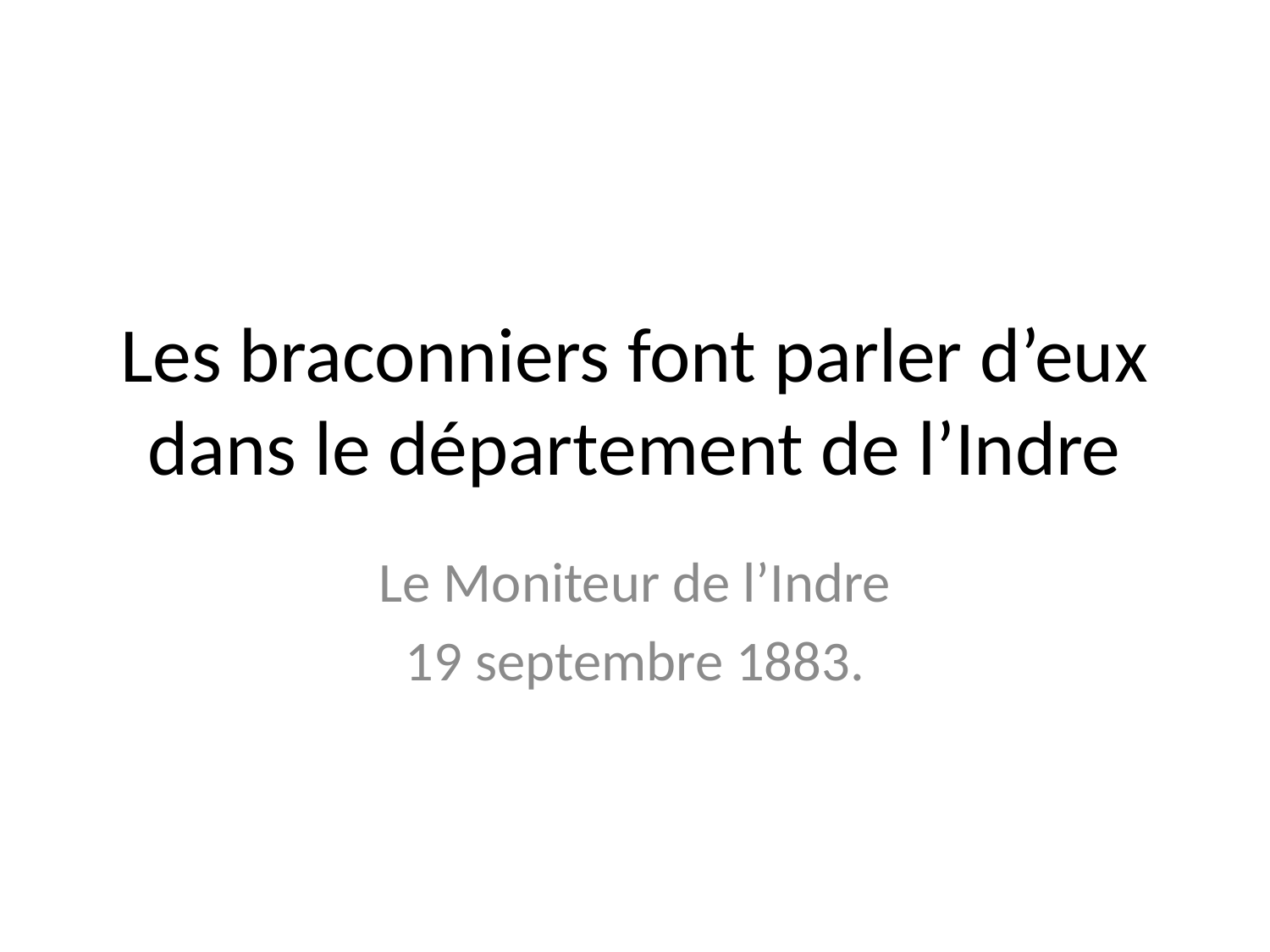

# Les braconniers font parler d’eux dans le département de l’Indre
Le Moniteur de l’Indre
19 septembre 1883.